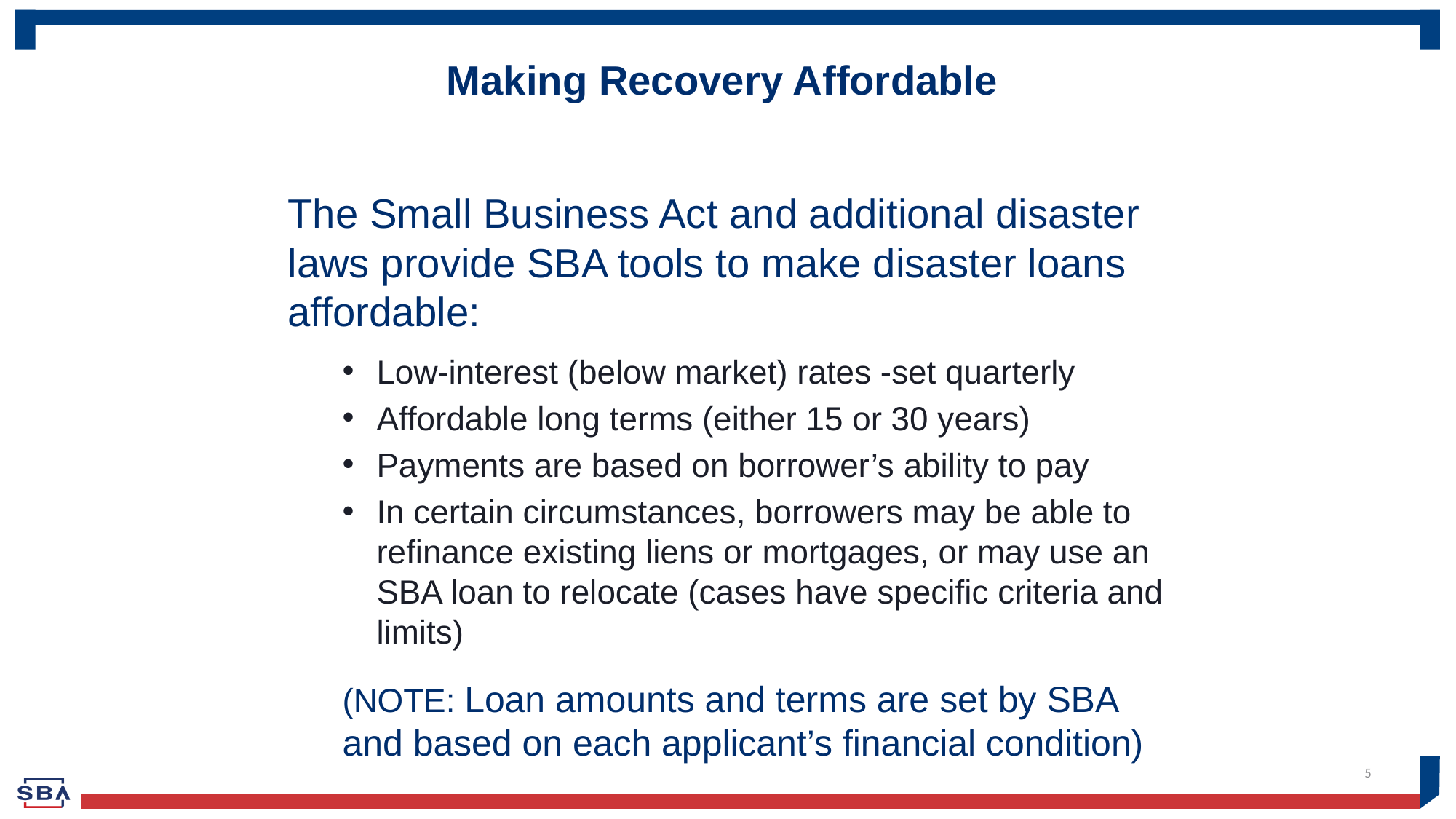

Making Recovery Affordable
The Small Business Act and additional disaster laws provide SBA tools to make disaster loans affordable:
Low-interest (below market) rates -set quarterly
Affordable long terms (either 15 or 30 years)
Payments are based on borrower’s ability to pay
In certain circumstances, borrowers may be able to refinance existing liens or mortgages, or may use an SBA loan to relocate (cases have specific criteria and limits)
(NOTE: Loan amounts and terms are set by SBA and based on each applicant’s financial condition)

5